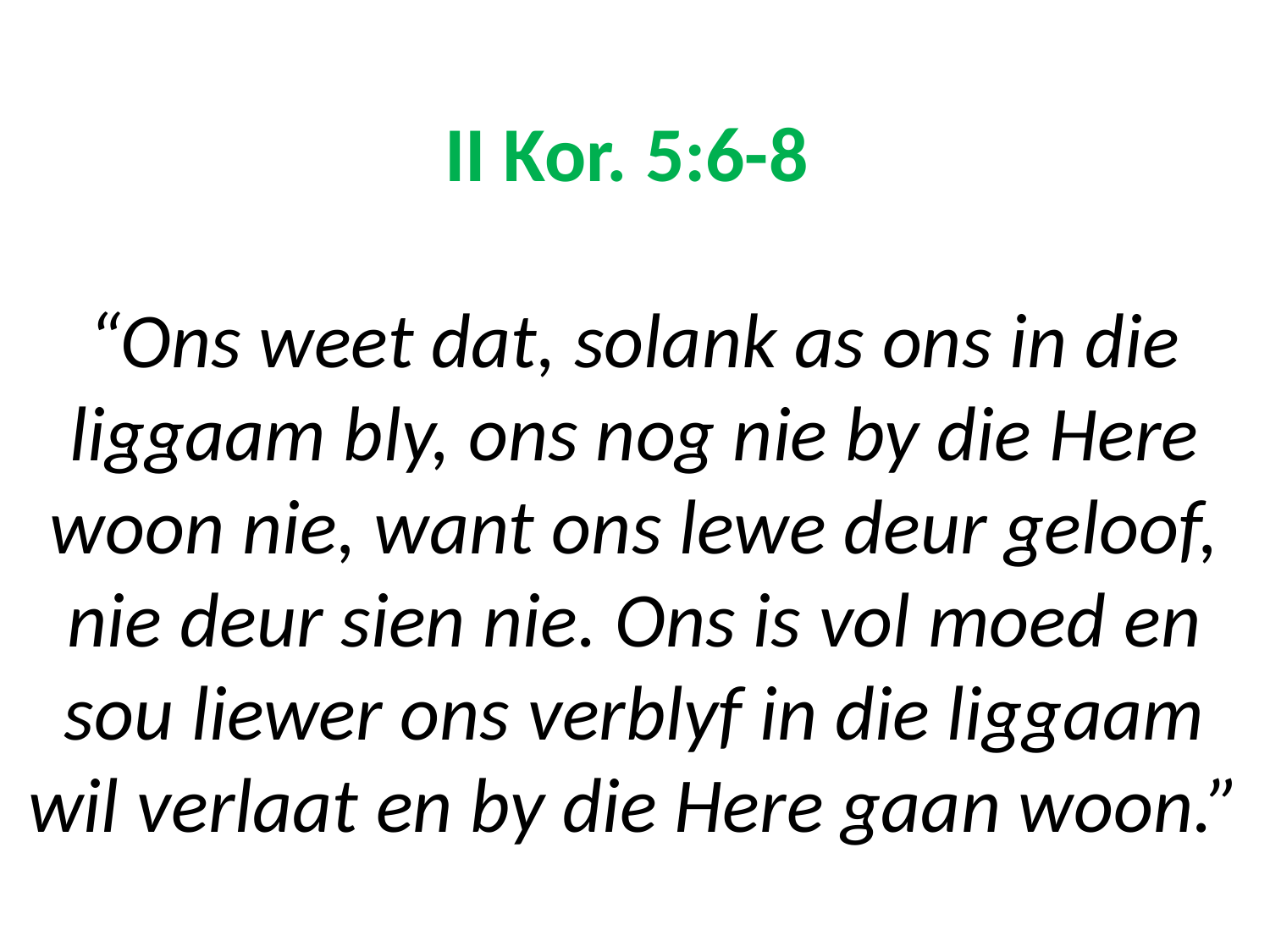

# II Kor. 5:6-8 “Ons weet dat, solank as ons in die liggaam bly, ons nog nie by die Here woon nie, want ons lewe deur geloof, nie deur sien nie. Ons is vol moed en sou liewer ons verblyf in die liggaam wil verlaat en by die Here gaan woon.”